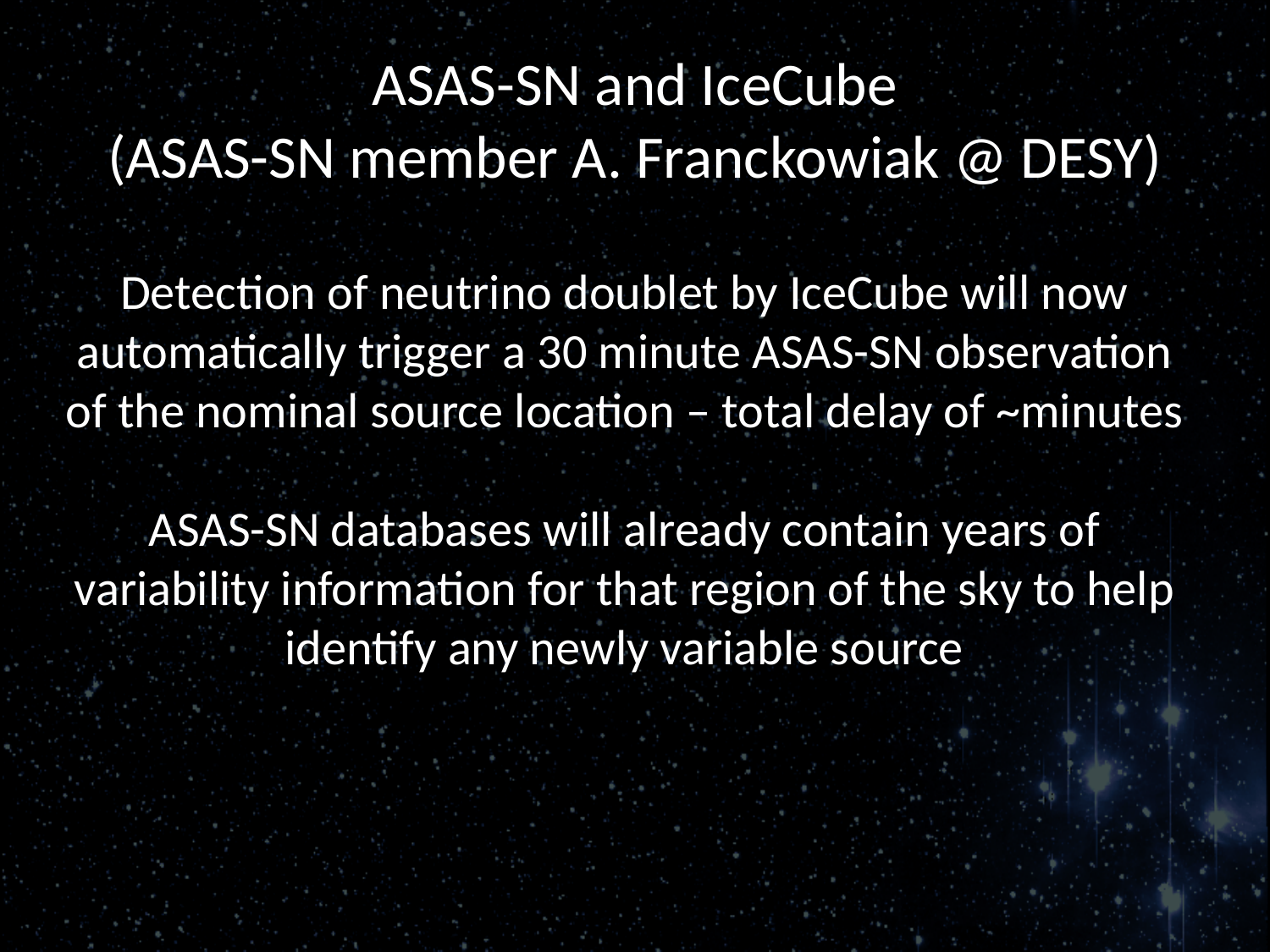

# ASAS-SN and IceCube (ASAS-SN member A. Franckowiak @ DESY)
Detection of neutrino doublet by IceCube will now automatically trigger a 30 minute ASAS-SN observation of the nominal source location – total delay of ~minutes

ASAS-SN databases will already contain years of variability information for that region of the sky to help identify any newly variable source